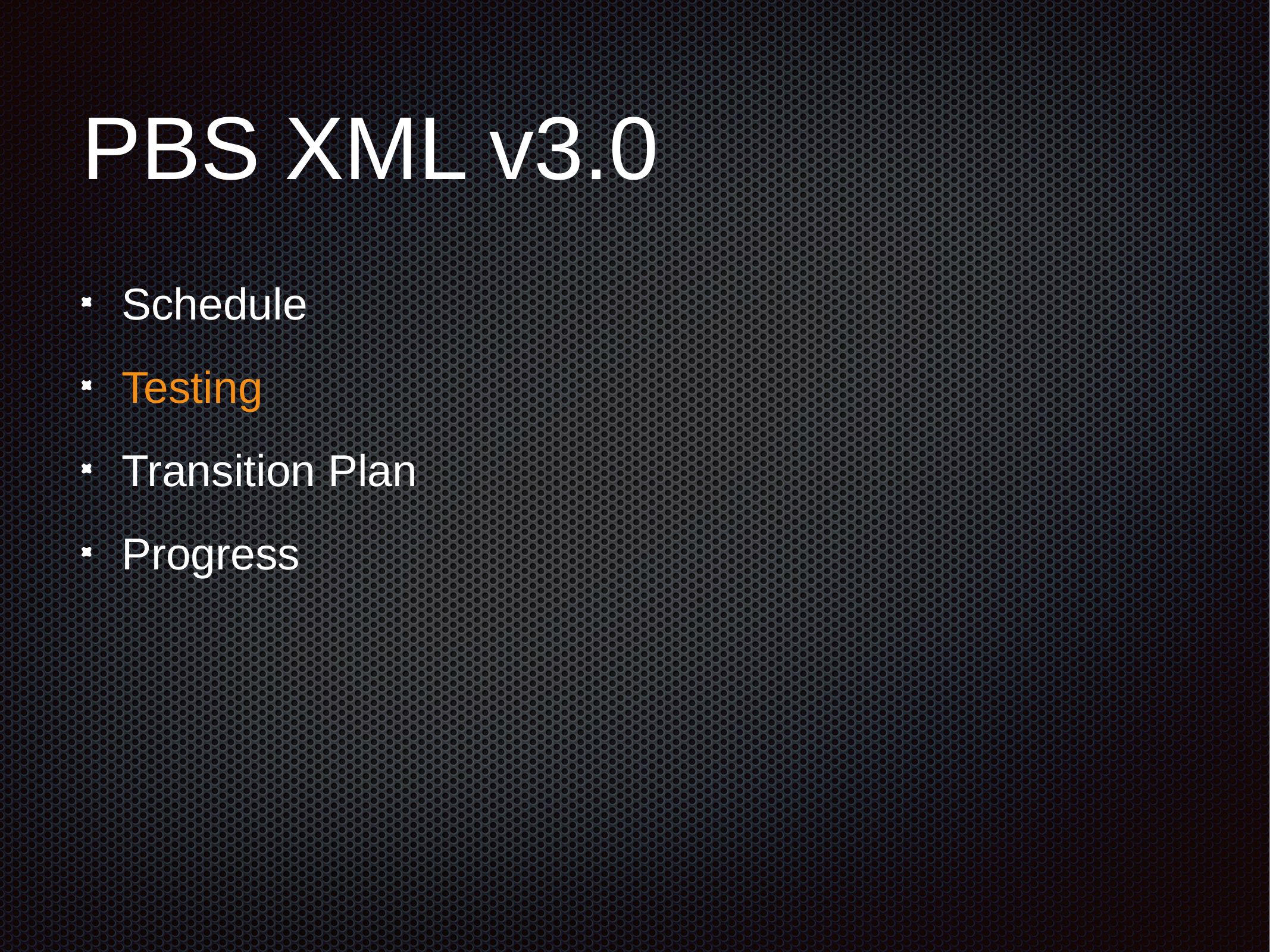

# PBS XML v3.0
Schedule
Testing
Transition Plan
Progress